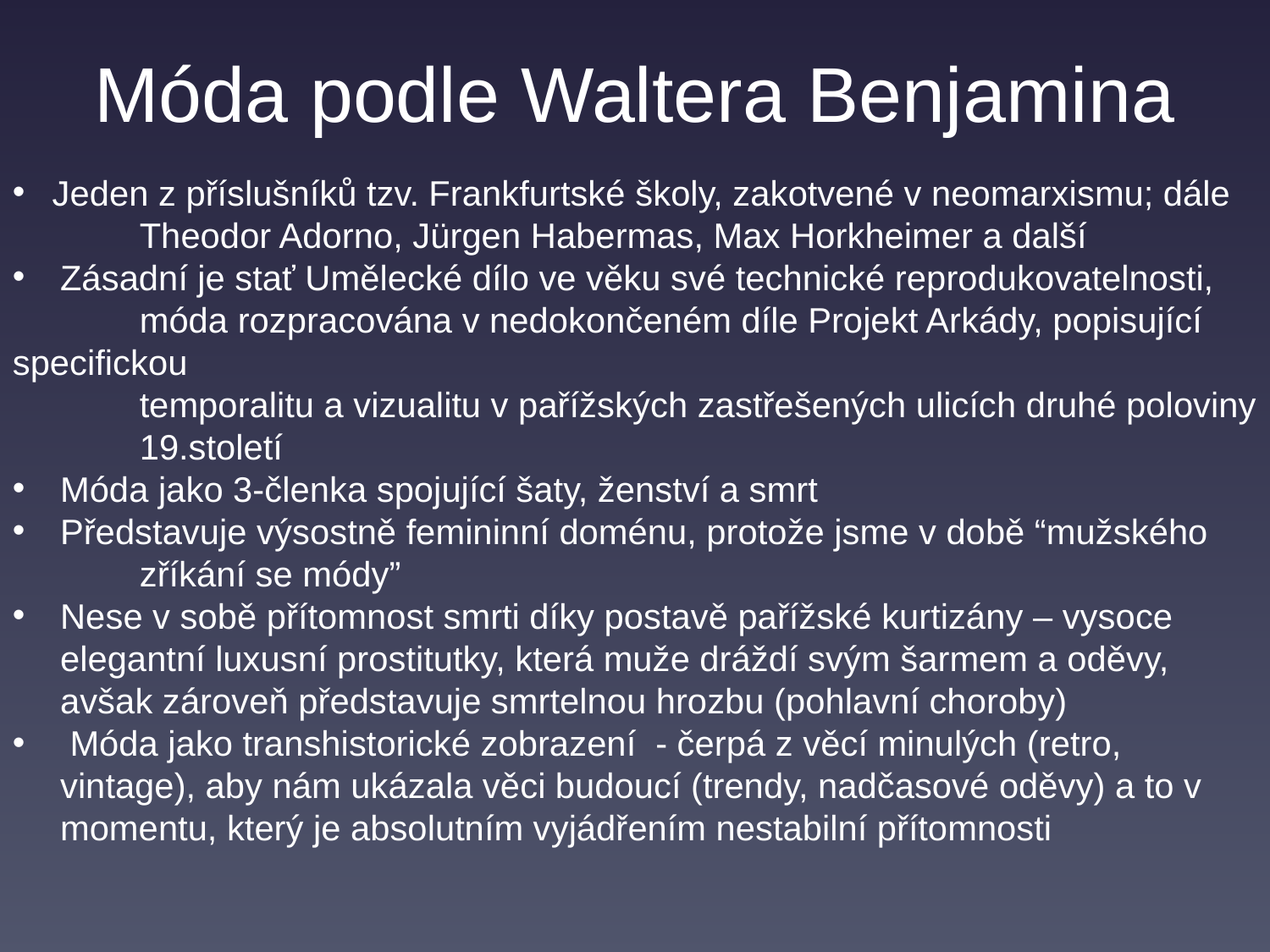

# Móda podle Waltera Benjamina
Jeden z příslušníků tzv. Frankfurtské školy, zakotvené v neomarxismu; dále
	Theodor Adorno, Jürgen Habermas, Max Horkheimer a další
Zásadní je stať Umělecké dílo ve věku své technické reprodukovatelnosti,
	móda rozpracována v nedokončeném díle Projekt Arkády, popisující specifickou
	temporalitu a vizualitu v pařížských zastřešených ulicích druhé poloviny
	19.století
Móda jako 3-členka spojující šaty, ženství a smrt
Představuje výsostně femininní doménu, protože jsme v době “mužského
	zříkání se módy”
Nese v sobě přítomnost smrti díky postavě pařížské kurtizány – vysoce elegantní luxusní prostitutky, která muže dráždí svým šarmem a oděvy, avšak zároveň představuje smrtelnou hrozbu (pohlavní choroby)
 Móda jako transhistorické zobrazení  - čerpá z věcí minulých (retro, vintage), aby nám ukázala věci budoucí (trendy, nadčasové oděvy) a to v momentu, který je absolutním vyjádřením nestabilní přítomnosti